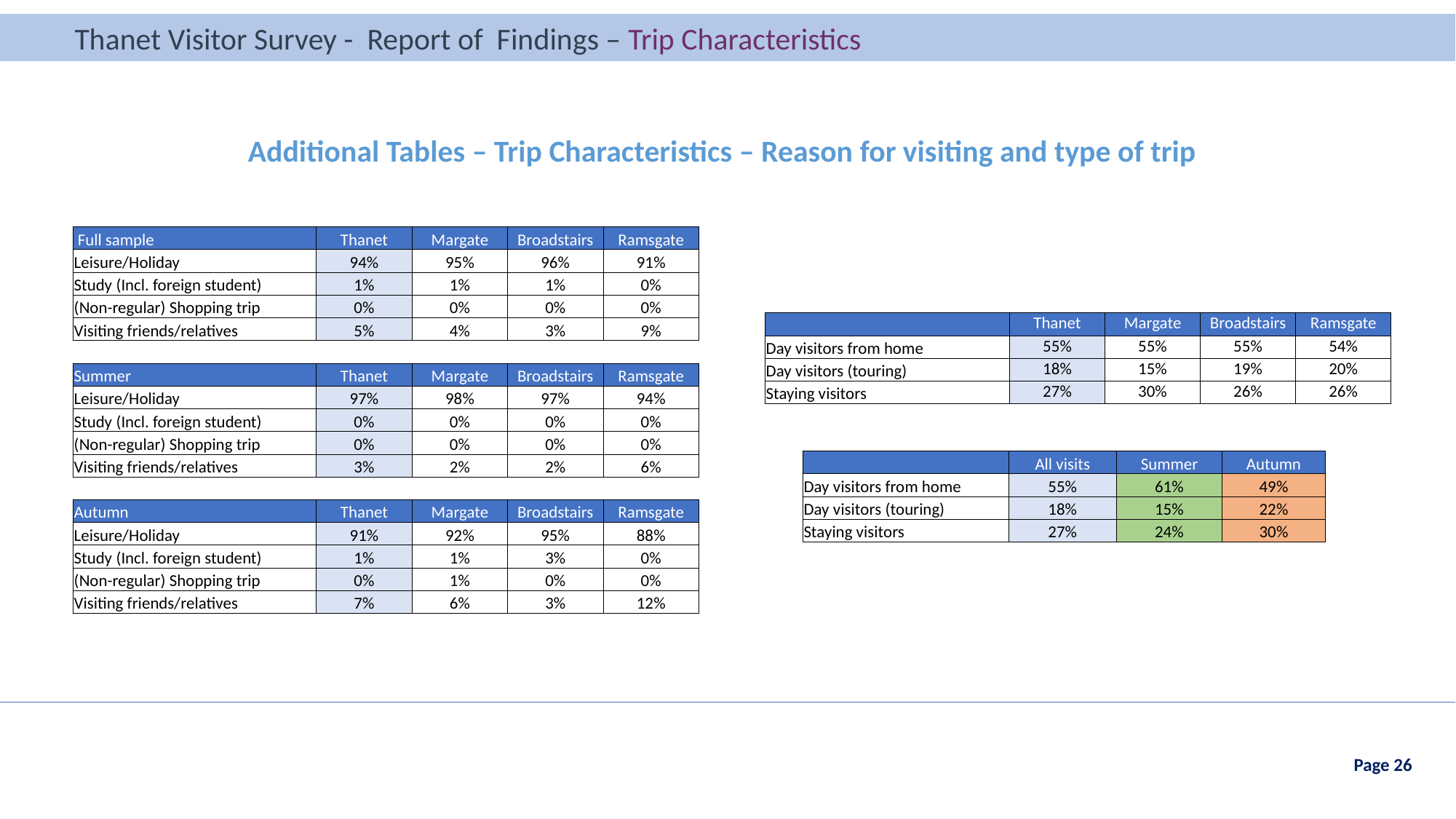

Thanet Visitor Survey -  Report of  Findings – Trip Characteristics
Thanet Visitor Survey -  Report of  Findings – Visitor Profile
Additional Tables – Trip Characteristics – Reason for visiting and type of trip
| Full sample | Thanet | Margate | Broadstairs | Ramsgate |
| --- | --- | --- | --- | --- |
| Leisure/Holiday | 94% | 95% | 96% | 91% |
| Study (Incl. foreign student) | 1% | 1% | 1% | 0% |
| (Non-regular) Shopping trip | 0% | 0% | 0% | 0% |
| Visiting friends/relatives | 5% | 4% | 3% | 9% |
|  |  |  |  |  |
| Summer | Thanet | Margate | Broadstairs | Ramsgate |
| Leisure/Holiday | 97% | 98% | 97% | 94% |
| Study (Incl. foreign student) | 0% | 0% | 0% | 0% |
| (Non-regular) Shopping trip | 0% | 0% | 0% | 0% |
| Visiting friends/relatives | 3% | 2% | 2% | 6% |
|  |  |  |  |  |
| Autumn | Thanet | Margate | Broadstairs | Ramsgate |
| Leisure/Holiday | 91% | 92% | 95% | 88% |
| Study (Incl. foreign student) | 1% | 1% | 3% | 0% |
| (Non-regular) Shopping trip | 0% | 1% | 0% | 0% |
| Visiting friends/relatives | 7% | 6% | 3% | 12% |
|  | Thanet | Margate | Broadstairs | Ramsgate |
| --- | --- | --- | --- | --- |
| Day visitors from home | 55% | 55% | 55% | 54% |
| Day visitors (touring) | 18% | 15% | 19% | 20% |
| Staying visitors | 27% | 30% | 26% | 26% |
|  | All visits | Summer | Autumn |
| --- | --- | --- | --- |
| Day visitors from home | 55% | 61% | 49% |
| Day visitors (touring) | 18% | 15% | 22% |
| Staying visitors | 27% | 24% | 30% |
Page 26